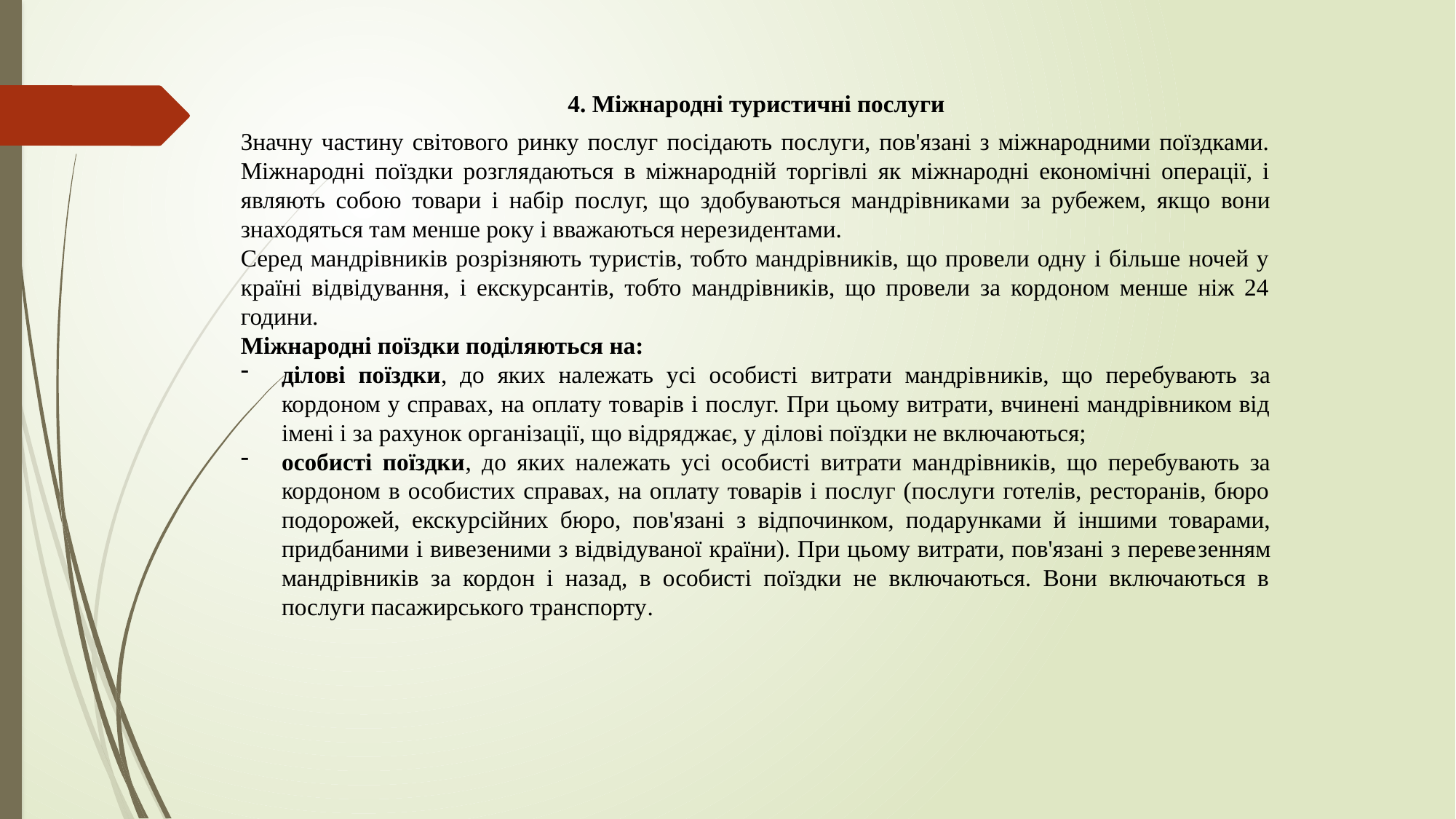

4. Міжнародні туристичні послуги
Значну частину світового ринку послуг посідають послуги, пов'язані з міжнародними поїздками. Міжнародні поїздки розгля­даються в міжнародній торгівлі як міжнародні економічні операції, і являють собою товари і набір послуг, що здобуваються мандрівника­ми за рубежем, якщо вони знаходяться там менше року і вважаються нерезидентами.
Серед мандрівників розрізняють туристів, тобто мандрівників, що провели одну і більше ночей у країні відвідування, і екскурсантів, тобто мандрівників, що провели за кордоном менше ніж 24 години.
Міжнародні поїздки поділяються на:
ділові поїздки, до яких належать усі особисті витрати мандрів­ників, що перебувають за кордоном у справах, на оплату то­варів і послуг. При цьому витрати, вчинені мандрівником від імені і за рахунок організації, що відряджає, у ділові поїздки не включаються;
особисті поїздки, до яких належать усі особисті витрати ман­дрівників, що перебувають за кордоном в особистих справах, на оплату товарів і послуг (послуги готелів, ресторанів, бюро подорожей, екскурсійних бюро, пов'язані з відпочинком, по­дарунками й іншими товарами, придбаними і вивезеними з відвідуваної країни). При цьому витрати, пов'язані з переве­зенням мандрівників за кордон і назад, в особисті поїздки не включаються. Вони включаються в послуги пасажирського транспорту.